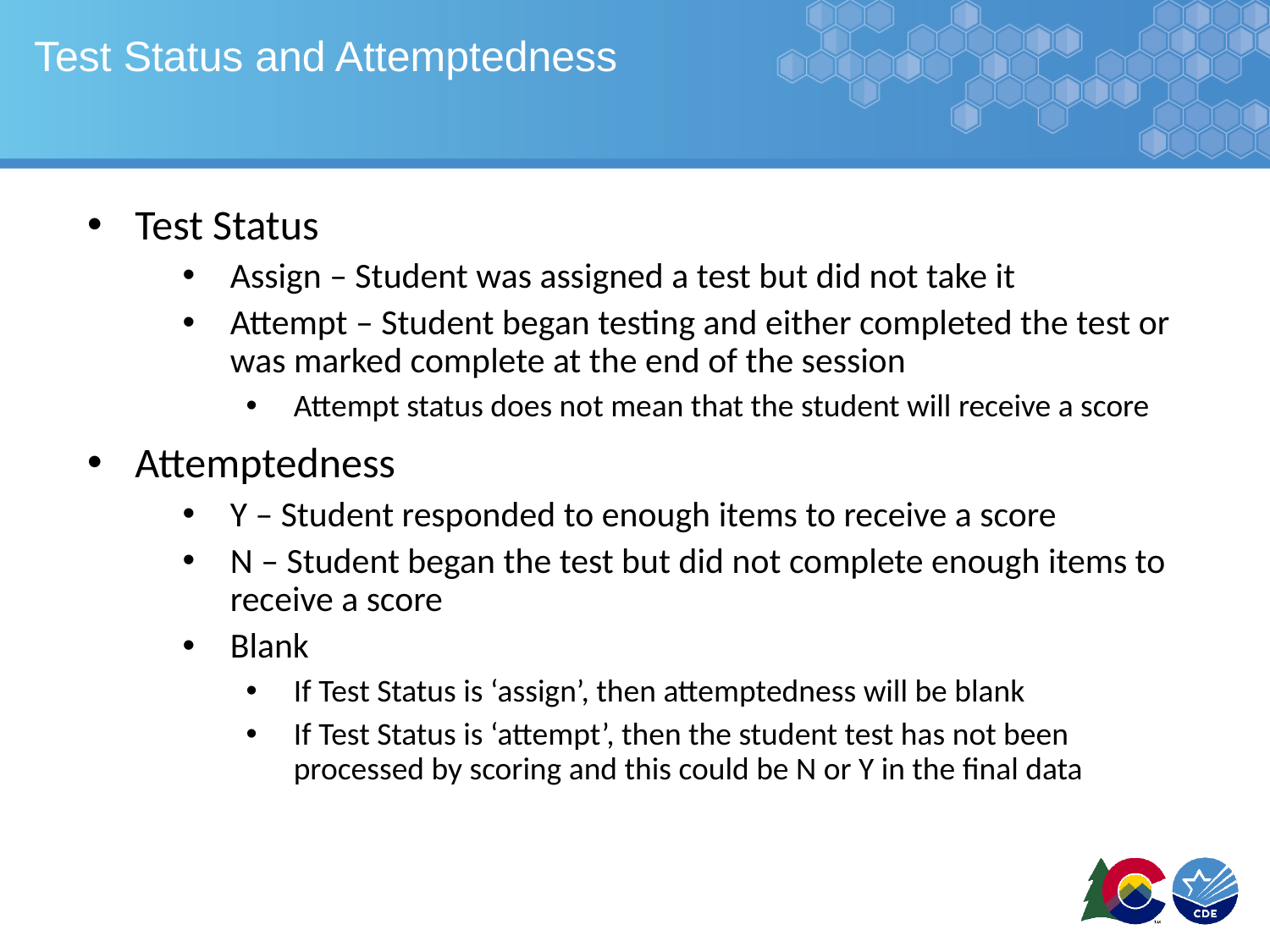

# Test Status and Attemptedness
Test Status
Assign – Student was assigned a test but did not take it
Attempt – Student began testing and either completed the test or was marked complete at the end of the session
Attempt status does not mean that the student will receive a score
Attemptedness
Y – Student responded to enough items to receive a score
N – Student began the test but did not complete enough items to receive a score
Blank
If Test Status is ‘assign’, then attemptedness will be blank
If Test Status is ‘attempt’, then the student test has not been processed by scoring and this could be N or Y in the final data